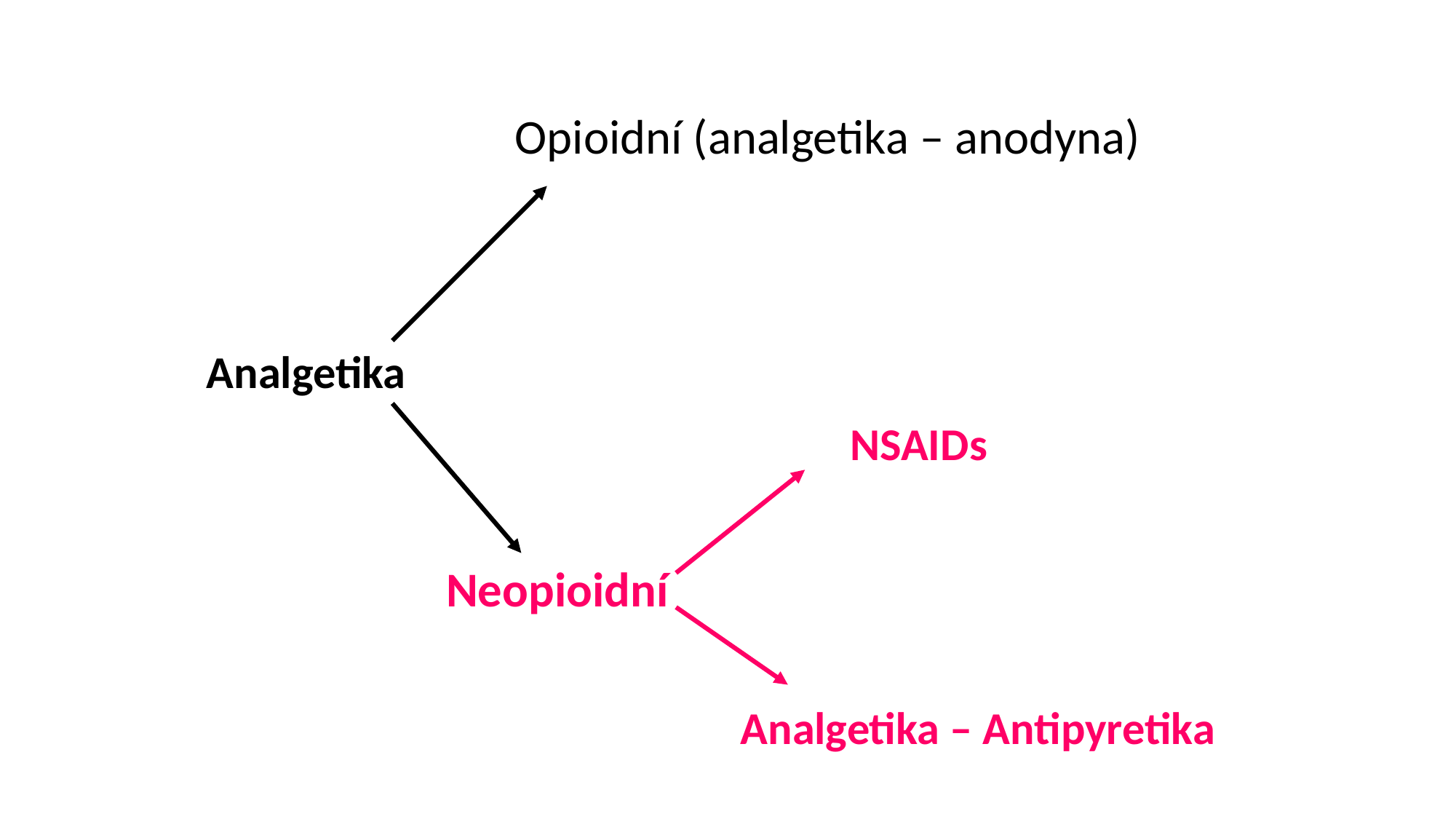

Opioidní (analgetika – anodyna)

Analgetika

NSAIDs

Neopioidní

Analgetika – Antipyretika